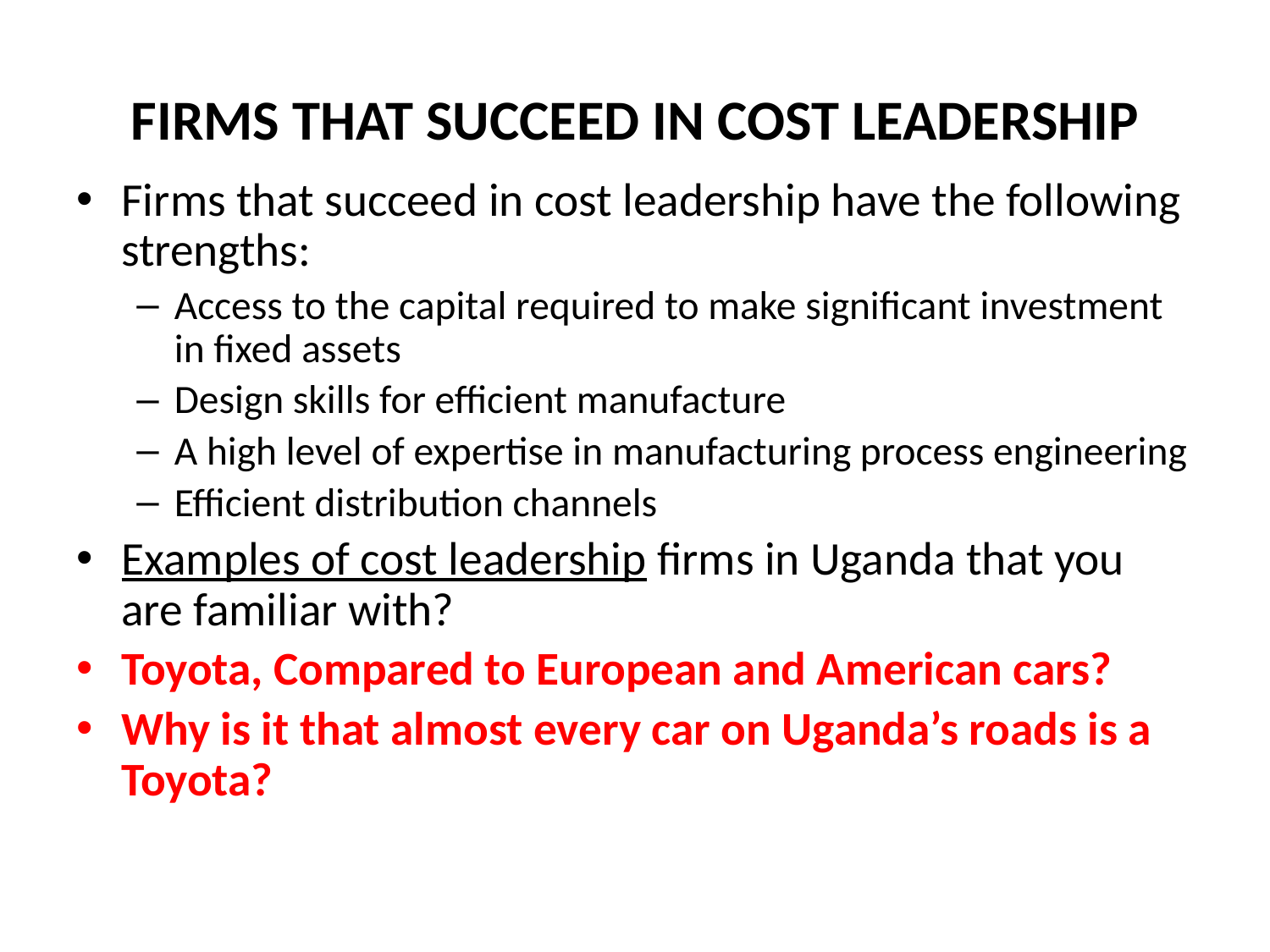

# FIRMS THAT SUCCEED IN COST LEADERSHIP
Firms that succeed in cost leadership have the following strengths:
Access to the capital required to make significant investment in fixed assets
Design skills for efficient manufacture
A high level of expertise in manufacturing process engineering
Efficient distribution channels
Examples of cost leadership firms in Uganda that you are familiar with?
Toyota, Compared to European and American cars?
Why is it that almost every car on Uganda’s roads is a Toyota?